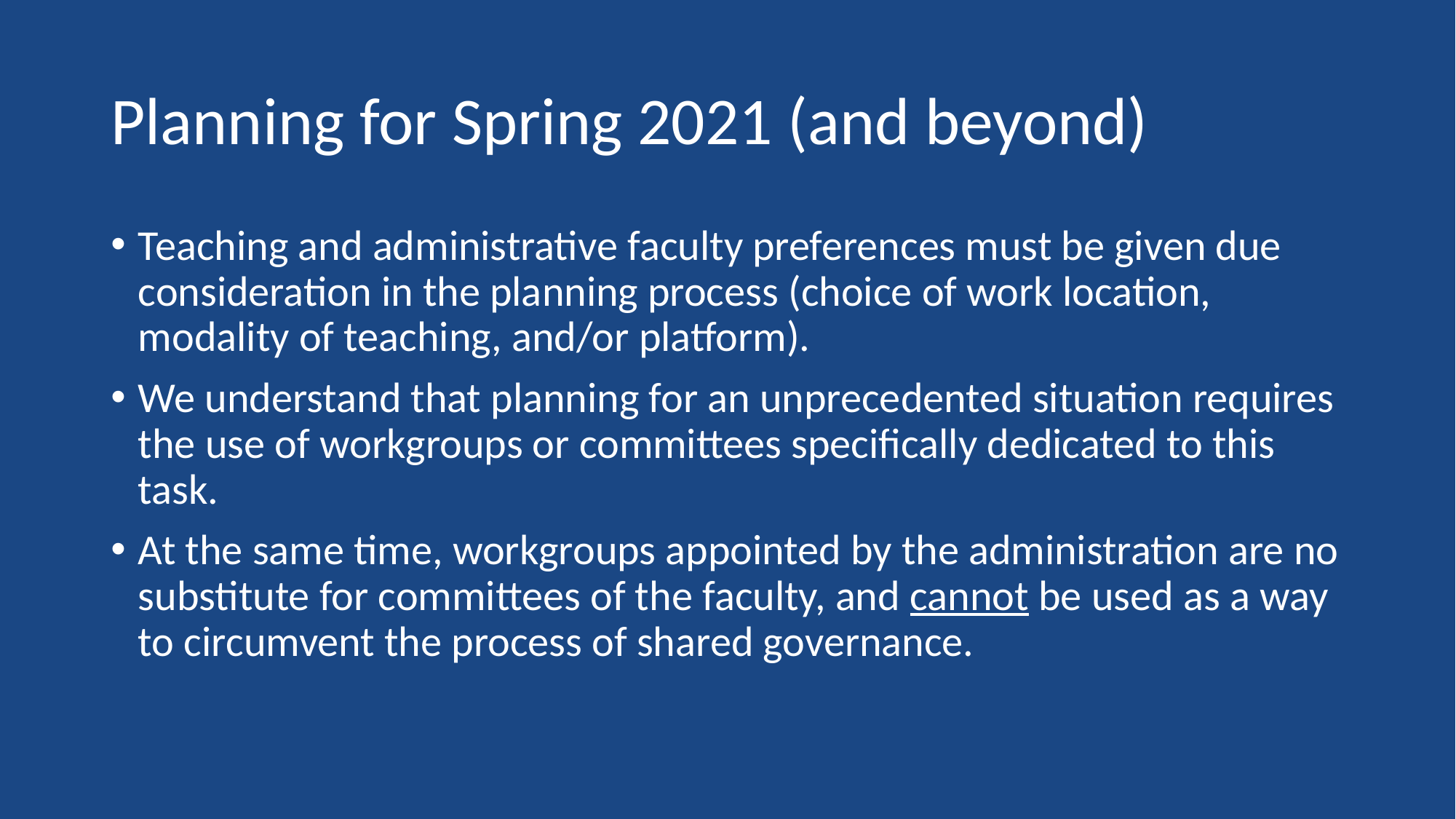

# Planning for Spring 2021 (and beyond)
Teaching and administrative faculty preferences must be given due consideration in the planning process (choice of work location, modality of teaching, and/or platform).
We understand that planning for an unprecedented situation requires the use of workgroups or committees specifically dedicated to this task.
At the same time, workgroups appointed by the administration are no substitute for committees of the faculty, and cannot be used as a way to circumvent the process of shared governance.